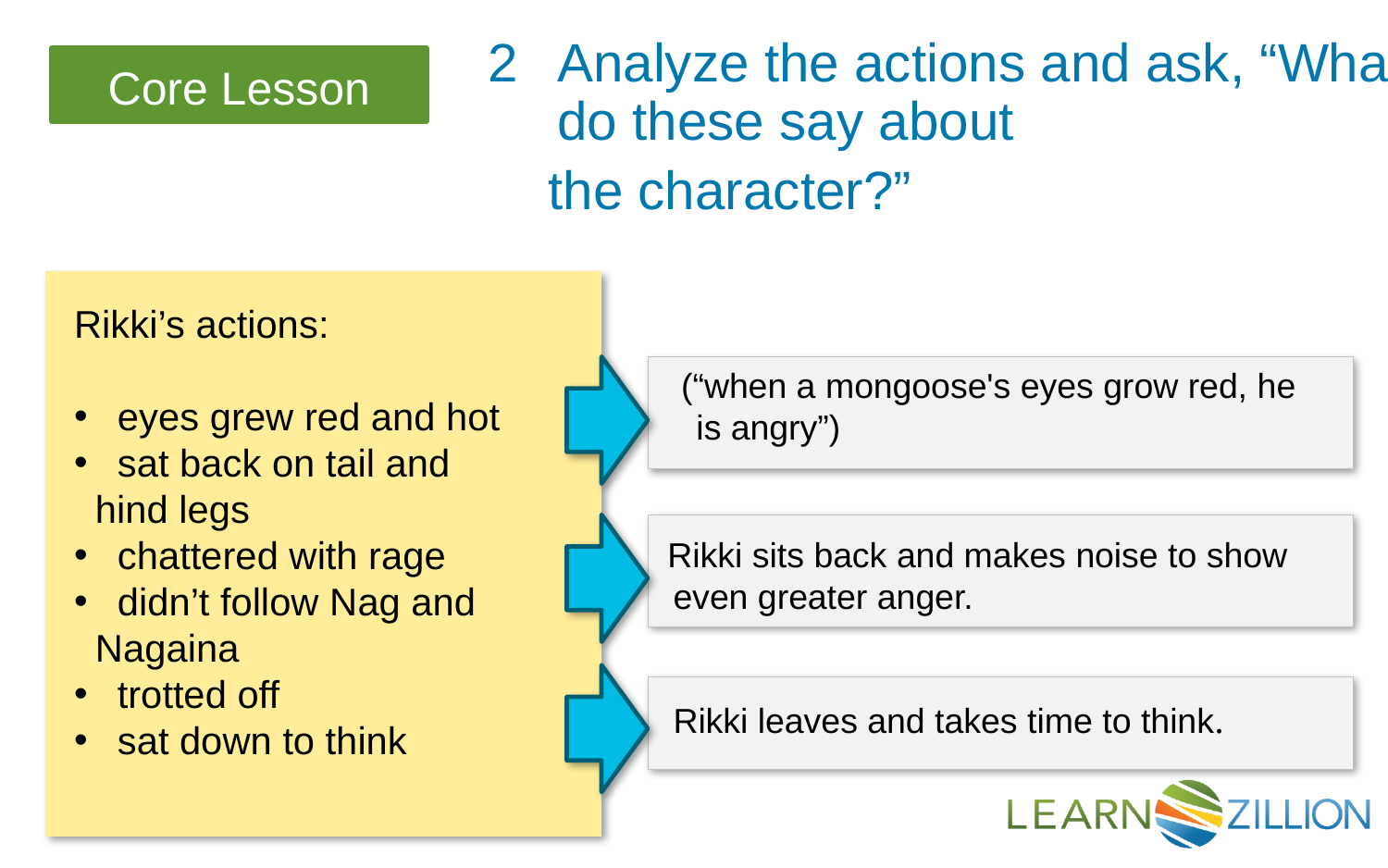

Analyze the actions and ask, “What do these say about
    the character?”
Rikki’s actions:

 eyes grew red and hot
 sat back on tail and
  hind legs
 chattered with rage
 didn’t follow Nag and
  Nagaina
 trotted off
 sat down to think

  (“when a mongoose's eyes grow red, he is angry”)

   Rikki sits back and makes noise to show even greater anger.

Rikki leaves and takes time to think.